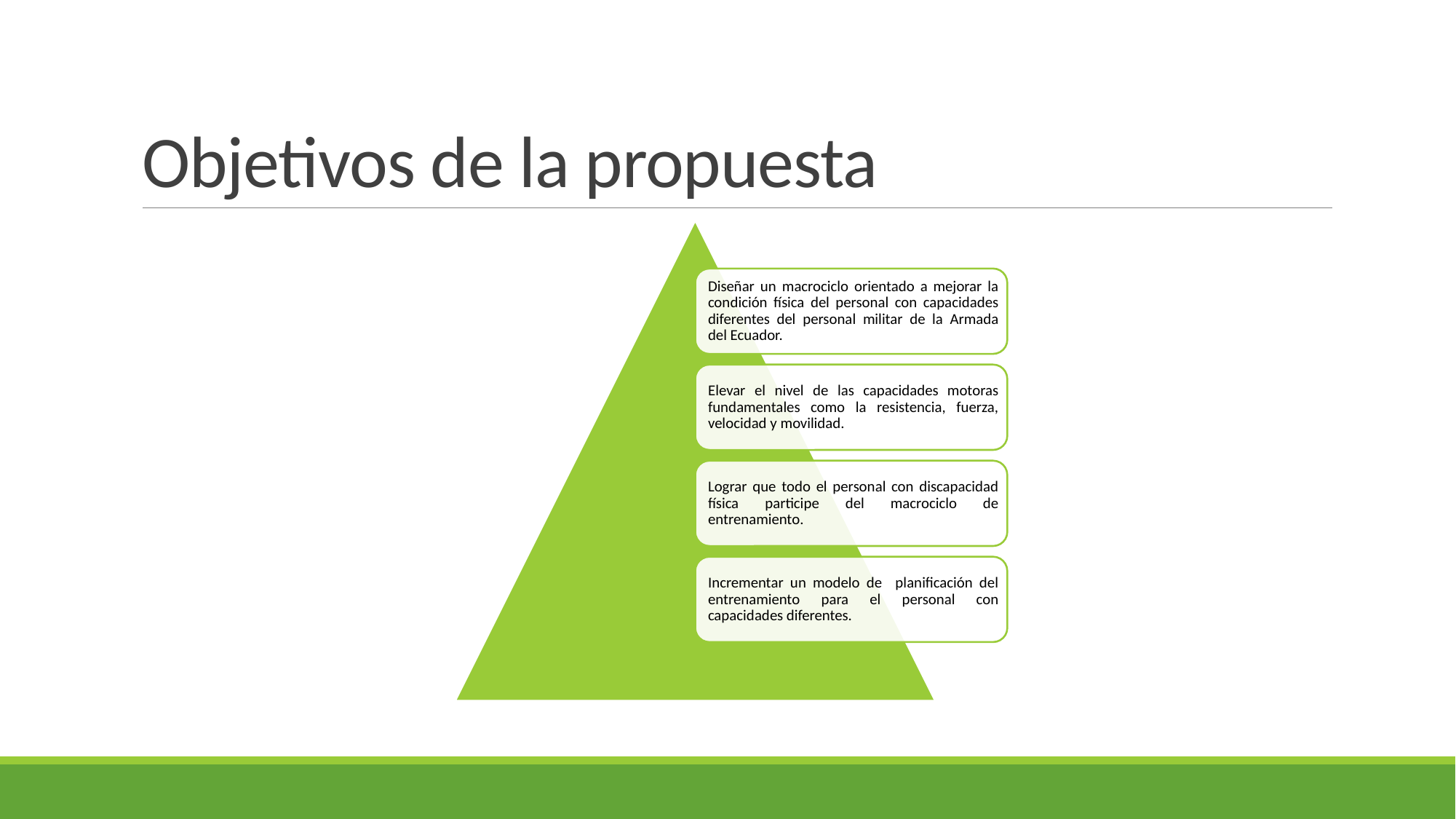

# Objetivos de la propuesta
Diseñar un macrociclo orientado a mejorar la condición física del personal con capacidades diferentes del personal militar de la Armada del Ecuador.
Elevar el nivel de las capacidades motoras fundamentales como la resistencia, fuerza, velocidad y movilidad.
Lograr que todo el personal con discapacidad física participe del macrociclo de entrenamiento.
Incrementar un modelo de  planificación del entrenamiento para el personal con capacidades diferentes.